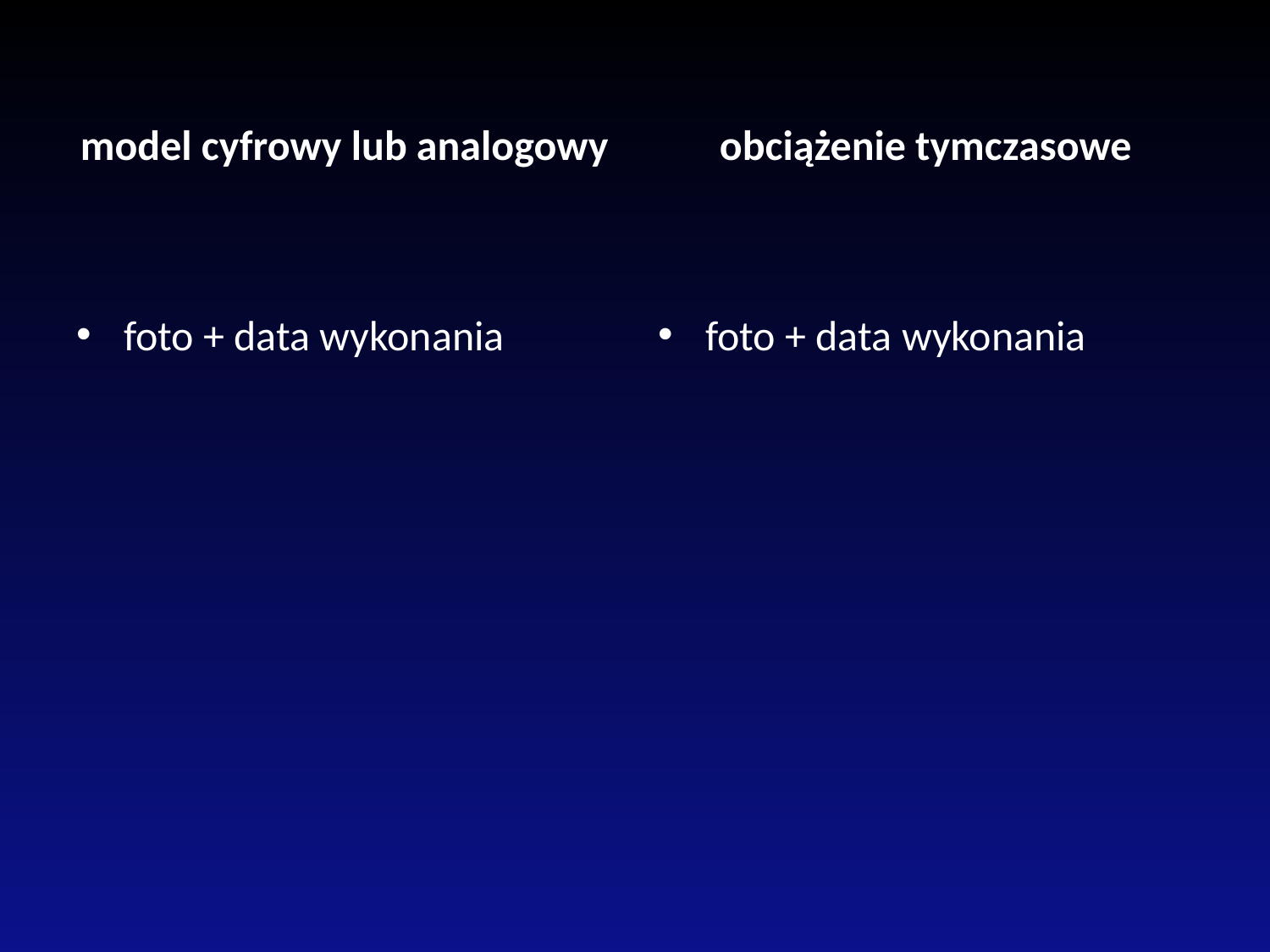

model cyfrowy lub analogowy
obciążenie tymczasowe
foto + data wykonania

foto + data wykonania